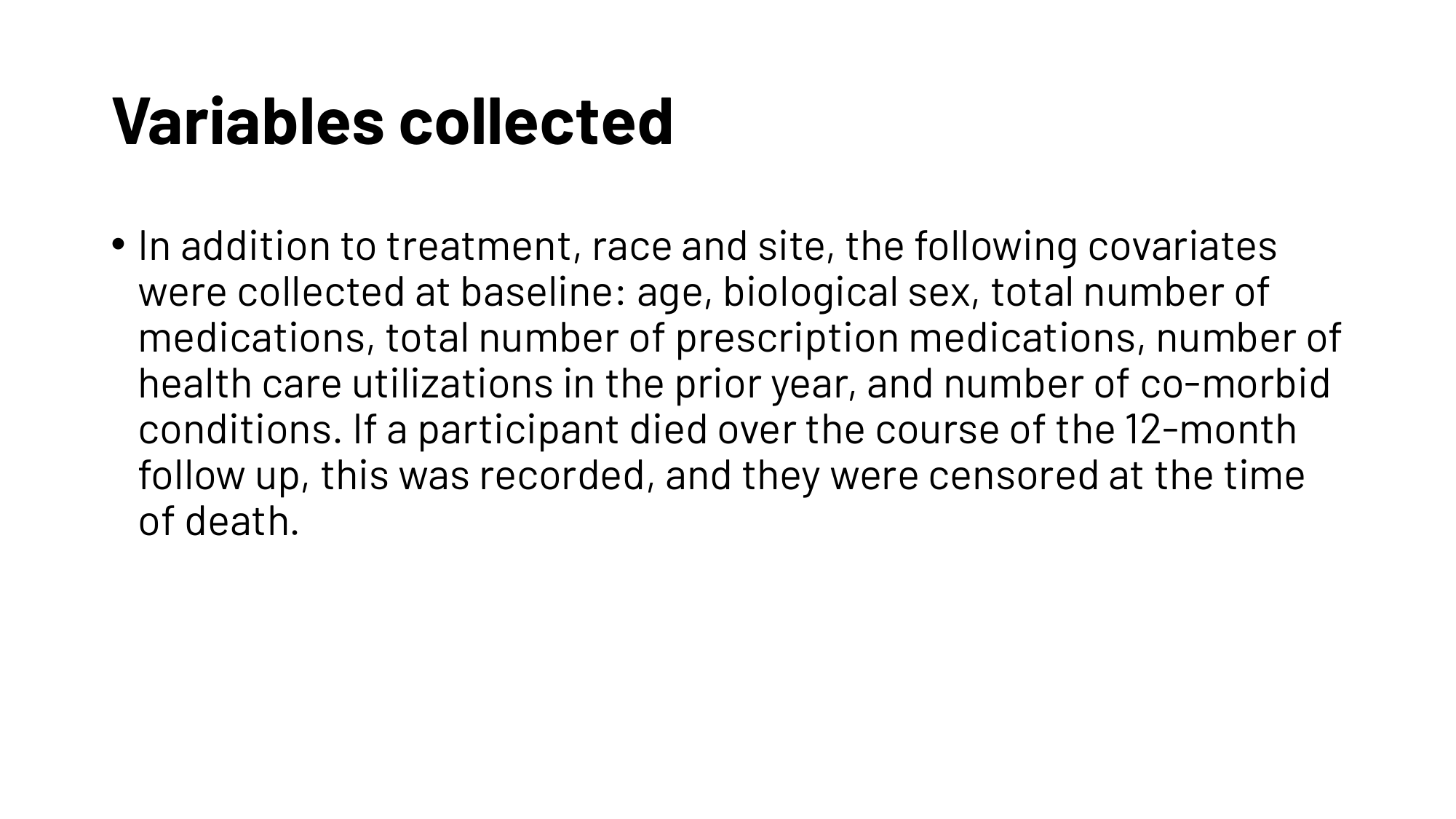

# Variables collected
In addition to treatment, race and site, the following covariates were collected at baseline: age, biological sex, total number of medications, total number of prescription medications, number of health care utilizations in the prior year, and number of co-morbid conditions. If a participant died over the course of the 12-month follow up, this was recorded, and they were censored at the time of death.